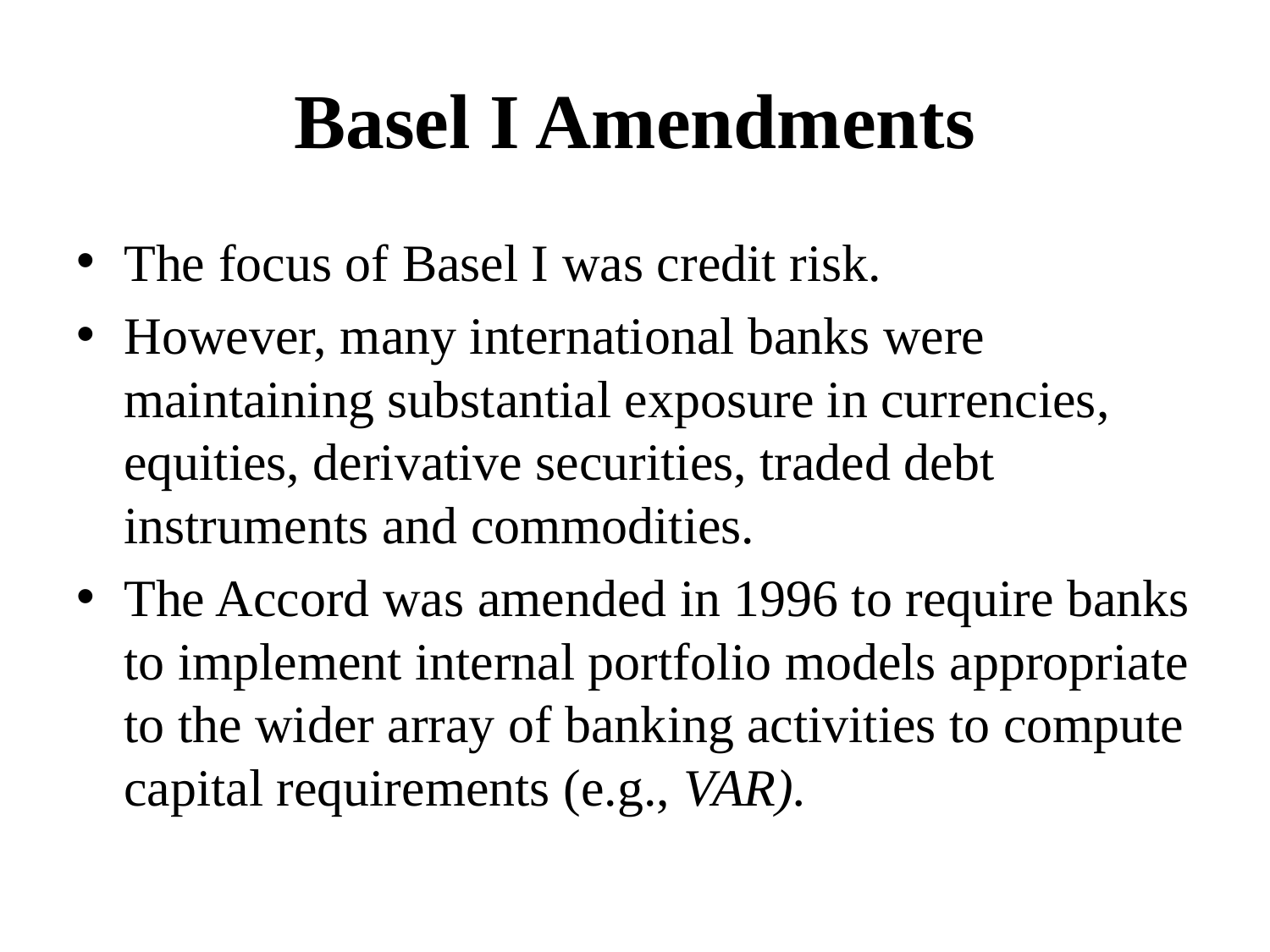

# Basel I Amendments
The focus of Basel I was credit risk.
However, many international banks were maintaining substantial exposure in currencies, equities, derivative securities, traded debt instruments and commodities.
The Accord was amended in 1996 to require banks to implement internal portfolio models appropriate to the wider array of banking activities to compute capital requirements (e.g., VAR).